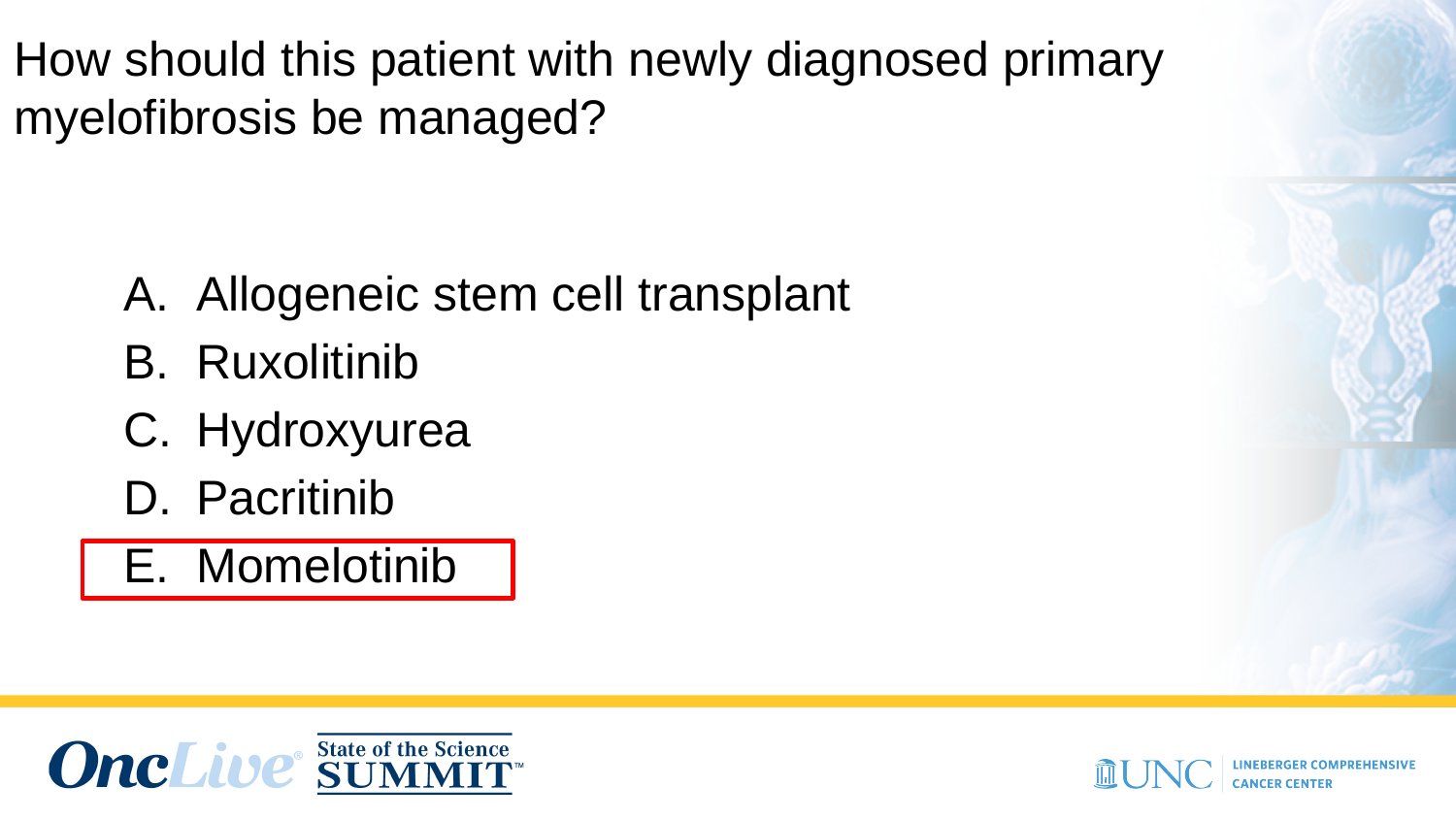

How should this patient with newly diagnosed primary myelofibrosis be managed?
Allogeneic stem cell transplant
Ruxolitinib
Hydroxyurea
Pacritinib
Momelotinib